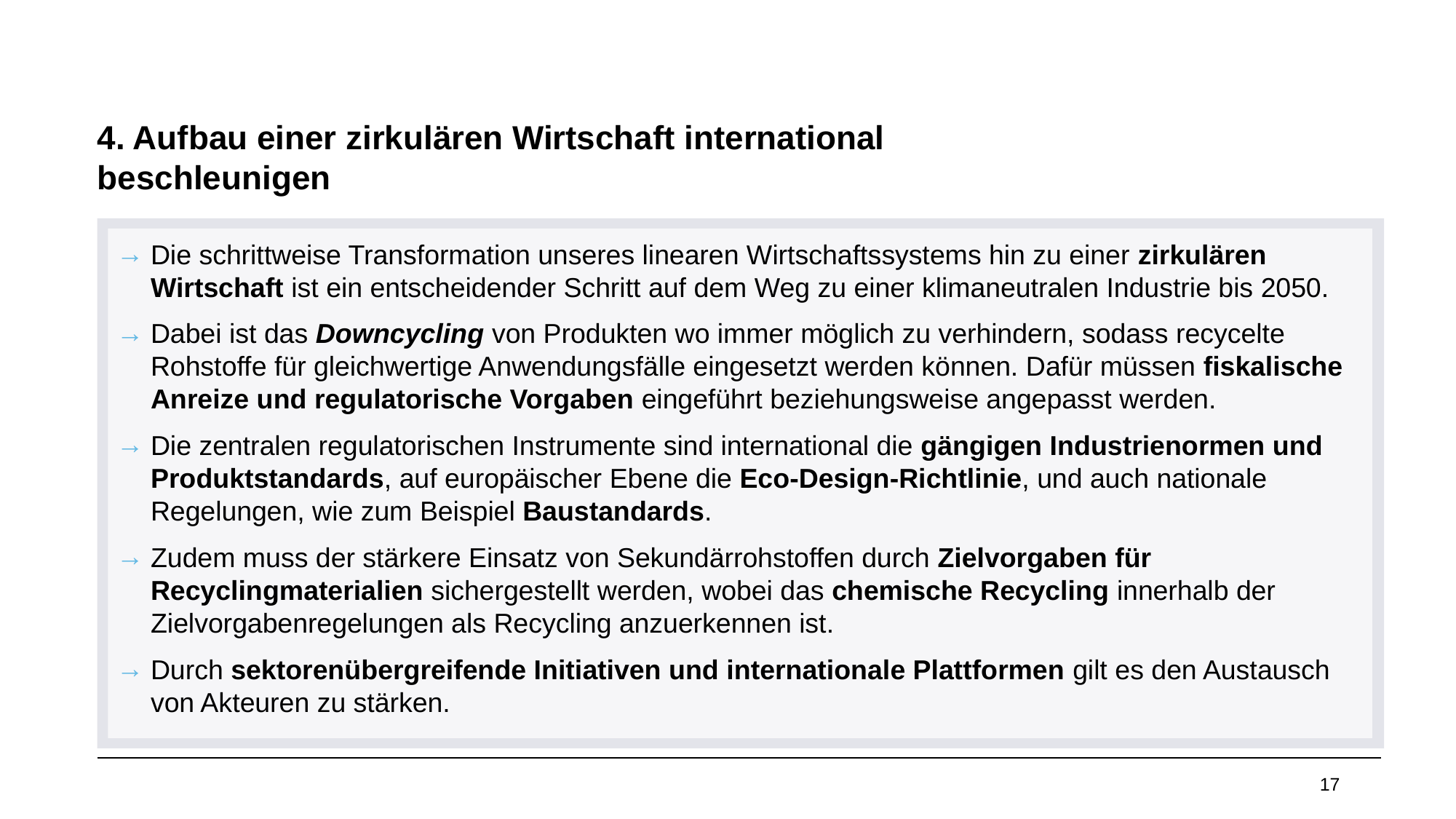

# 4. Aufbau einer zirkulären Wirtschaft international beschleunigen
Die schrittweise Transformation unseres linearen Wirtschaftssystems hin zu einer zirkulären Wirtschaft ist ein entscheidender Schritt auf dem Weg zu einer klimaneutralen Industrie bis 2050.
Dabei ist das Downcycling von Produkten wo immer möglich zu verhindern, sodass recycelte Rohstoffe für gleichwertige Anwendungsfälle eingesetzt werden können. Dafür müssen fiskalische Anreize und regulatorische Vorgaben eingeführt beziehungsweise angepasst werden.
Die zentralen regulatorischen Instrumente sind international die gängigen Industrienormen und Produktstandards, auf europäischer Ebene die Eco-Design-Richtlinie, und auch nationale Regelungen, wie zum Beispiel Baustandards.
Zudem muss der stärkere Einsatz von Sekundärrohstoffen durch Zielvorgaben für Recyclingmaterialien sichergestellt werden, wobei das chemische Recycling innerhalb der Zielvorgabenregelungen als Recycling anzuerkennen ist.
Durch sektorenübergreifende Initiativen und internationale Plattformen gilt es den Austausch von Akteuren zu stärken.

17